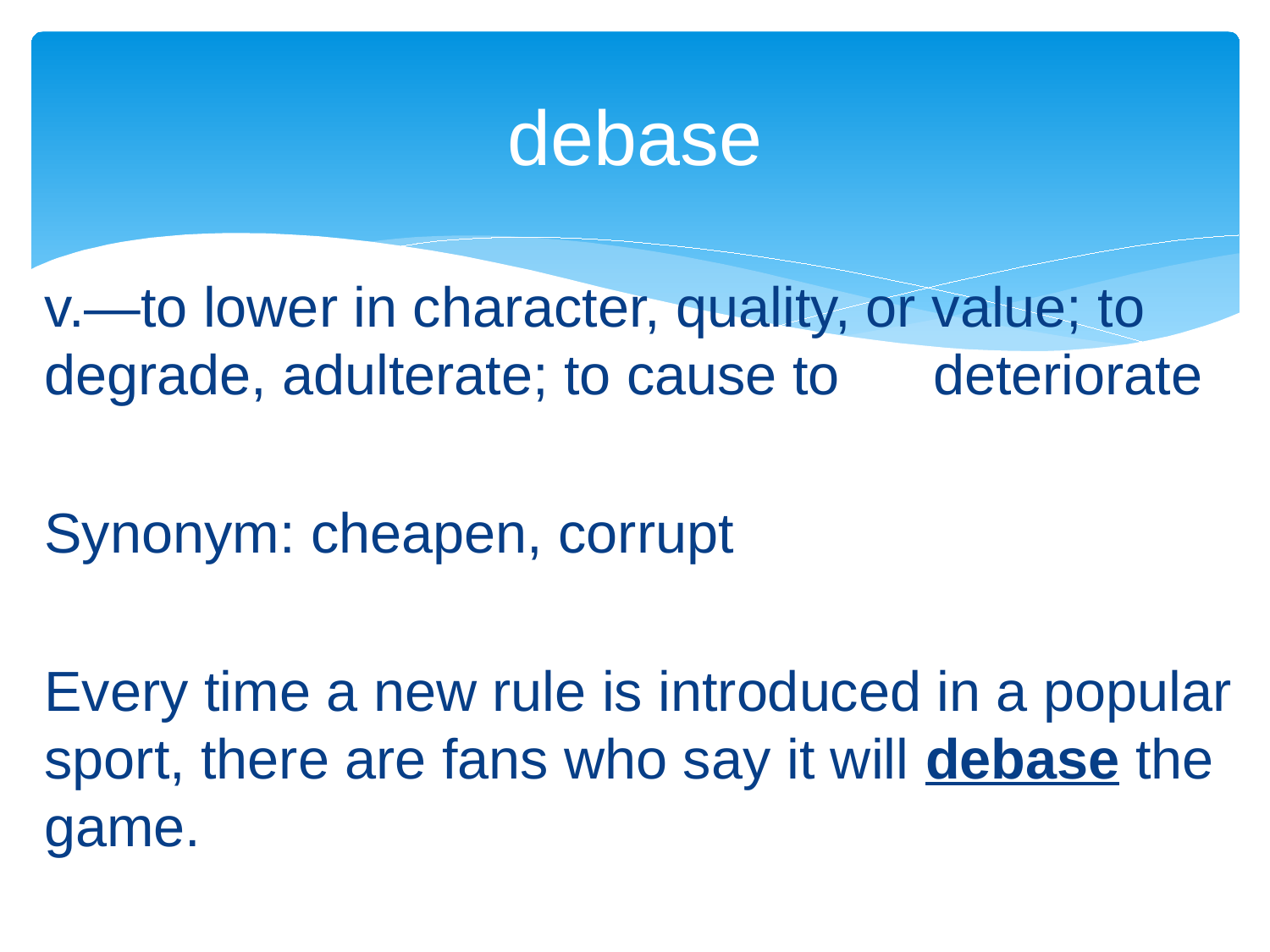

# debase
v.—to lower in character, quality, or value; to 	degrade, adulterate; to cause to 	deteriorate

Synonym: cheapen, corrupt

Every time a new rule is introduced in a popular sport, there are fans who say it will debase the game.